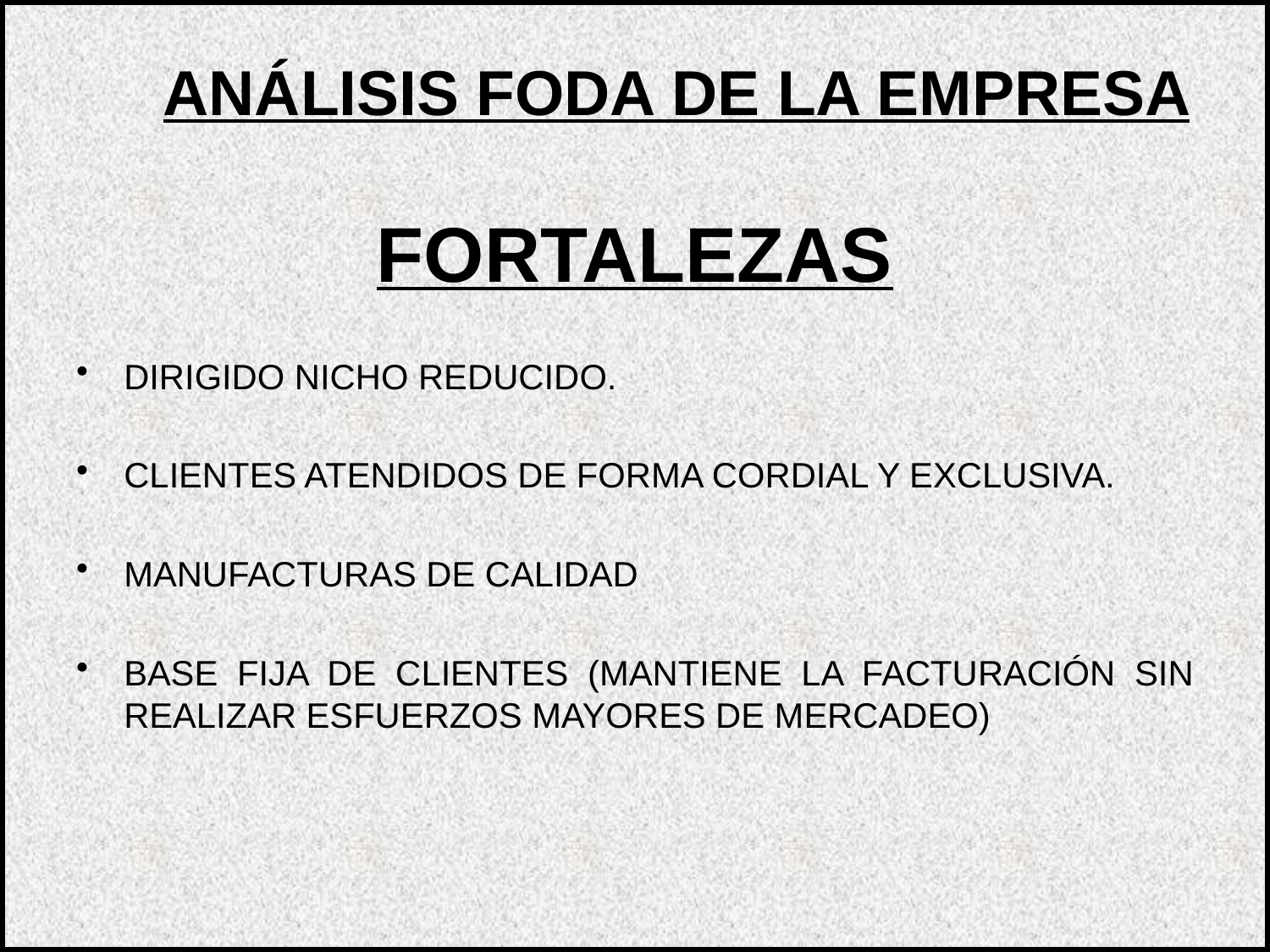

ANÁLISIS FODA DE LA EMPRESA
FORTALEZAS

DIRIGIDO NICHO REDUCIDO.

CLIENTES ATENDIDOS DE FORMA CORDIAL Y EXCLUSIVA.

MANUFACTURAS DE CALIDAD

BASE FIJA DE CLIENTES (MANTIENE LA FACTURACIÓN SIN REALIZAR ESFUERZOS MAYORES DE MERCADEO)